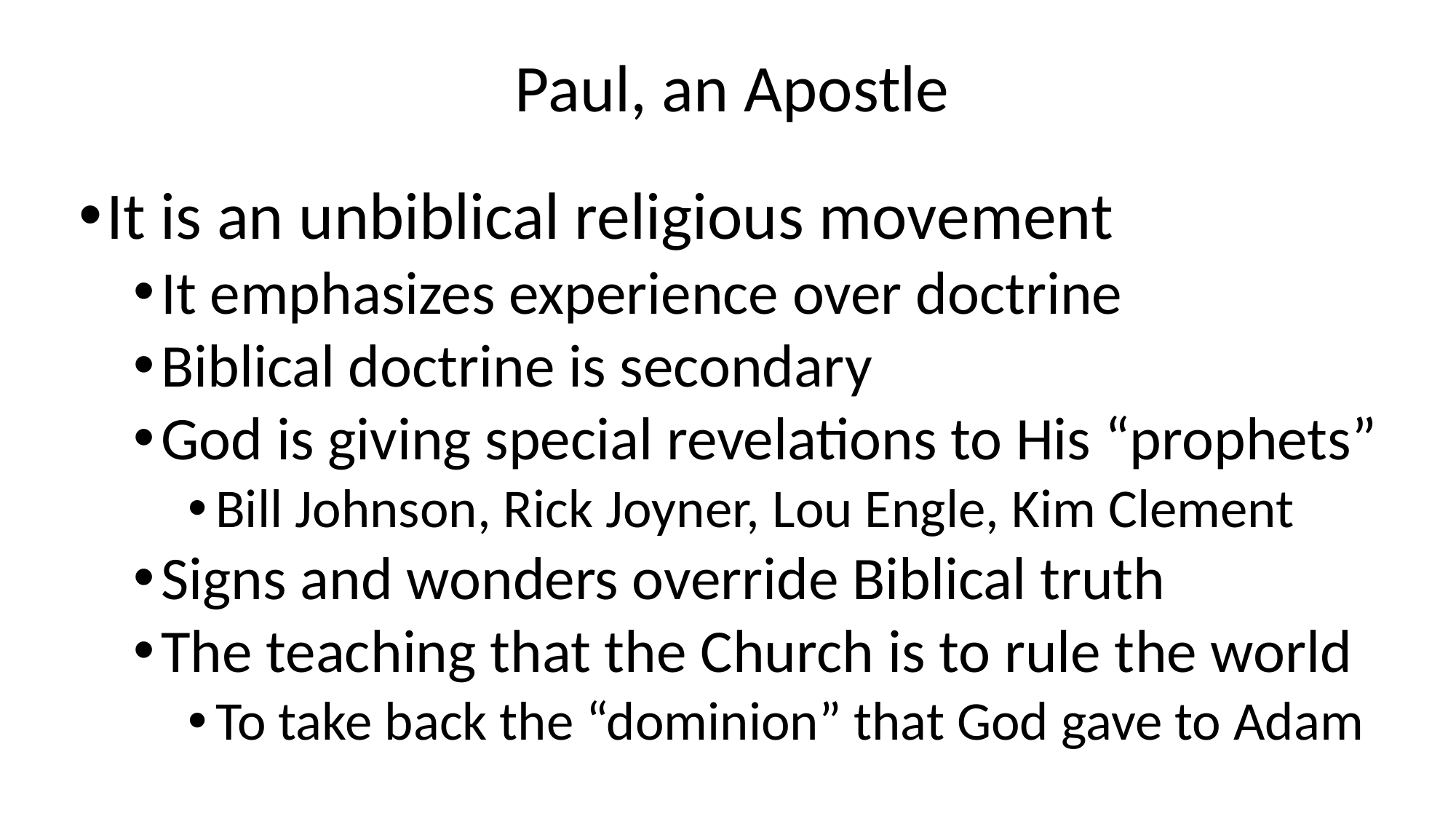

# Paul, an Apostle
It is an unbiblical religious movement
It emphasizes experience over doctrine
Biblical doctrine is secondary
God is giving special revelations to His “prophets”
Bill Johnson, Rick Joyner, Lou Engle, Kim Clement
Signs and wonders override Biblical truth
The teaching that the Church is to rule the world
To take back the “dominion” that God gave to Adam